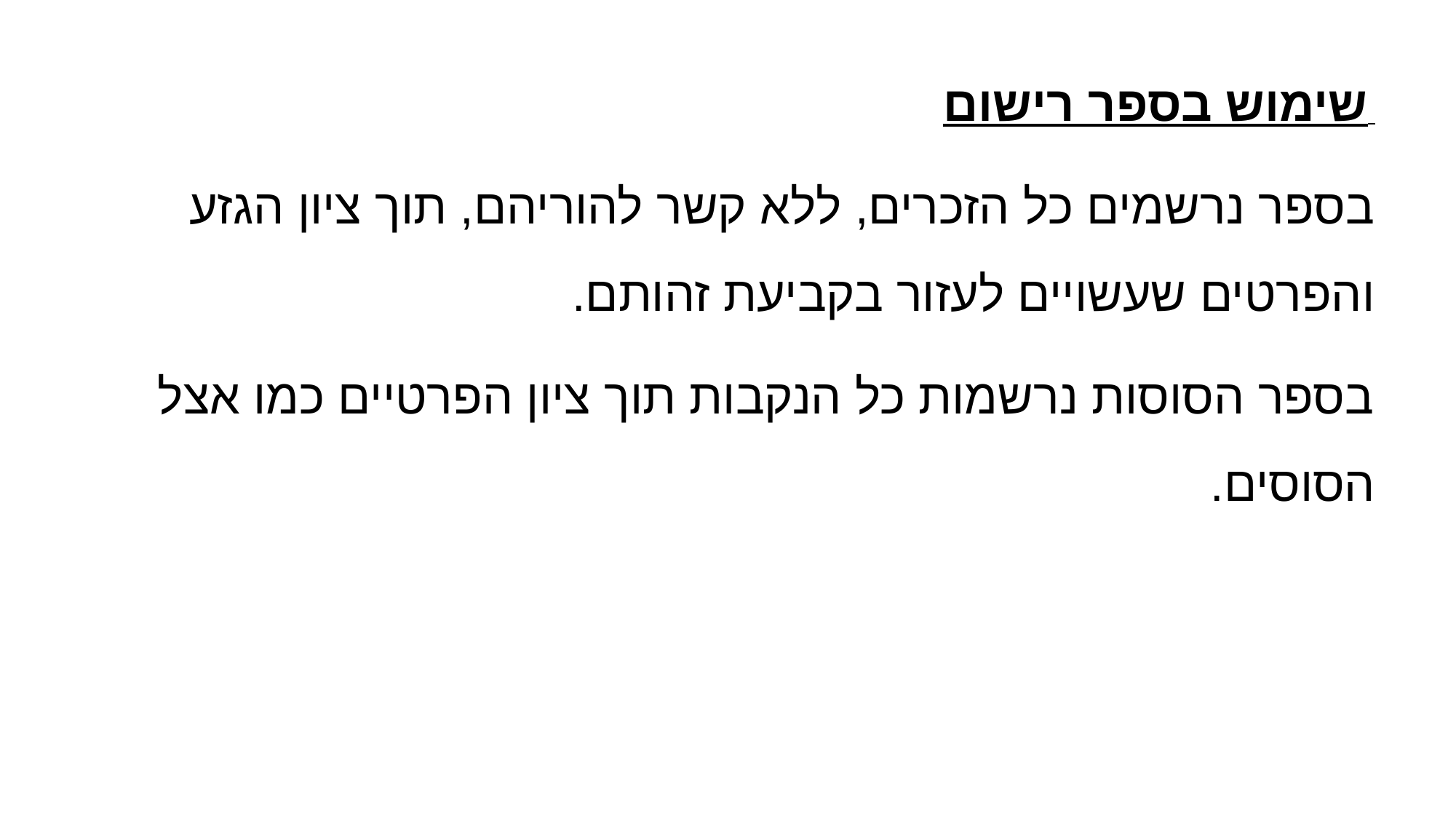

שימוש בספר רישום
בספר נרשמים כל הזכרים, ללא קשר להוריהם, תוך ציון הגזע והפרטים שעשויים לעזור בקביעת זהותם.
בספר הסוסות נרשמות כל הנקבות תוך ציון הפרטיים כמו אצל הסוסים.